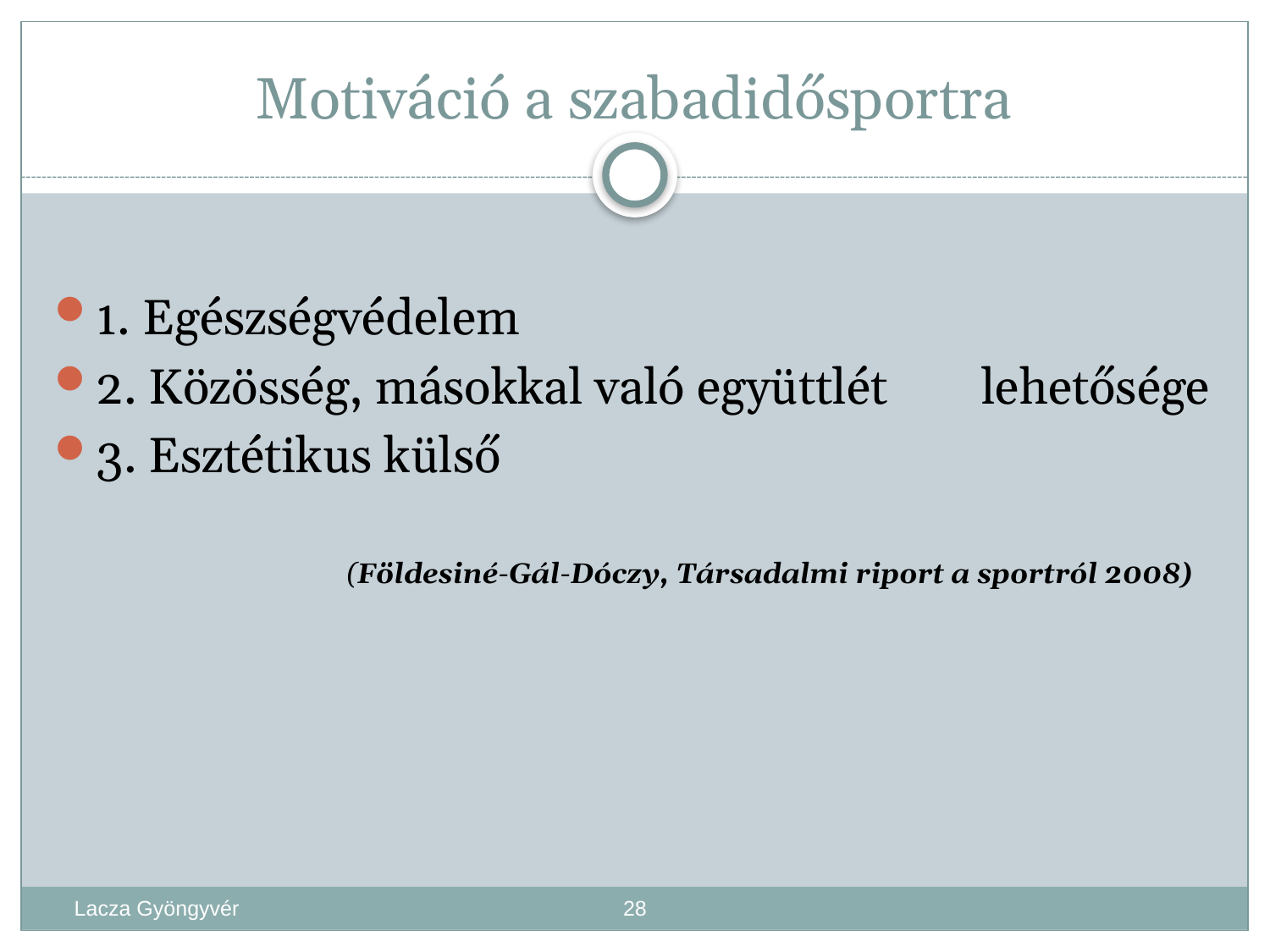

# Motiváció a szabadidősportra

1. Egészségvédelem
2. Közösség, másokkal való együttlét 	lehetősége
3. Esztétikus külső

			(Földesiné-Gál-Dóczy, Társadalmi riport a sportról 2008)
Lacza Gyöngyvér
28